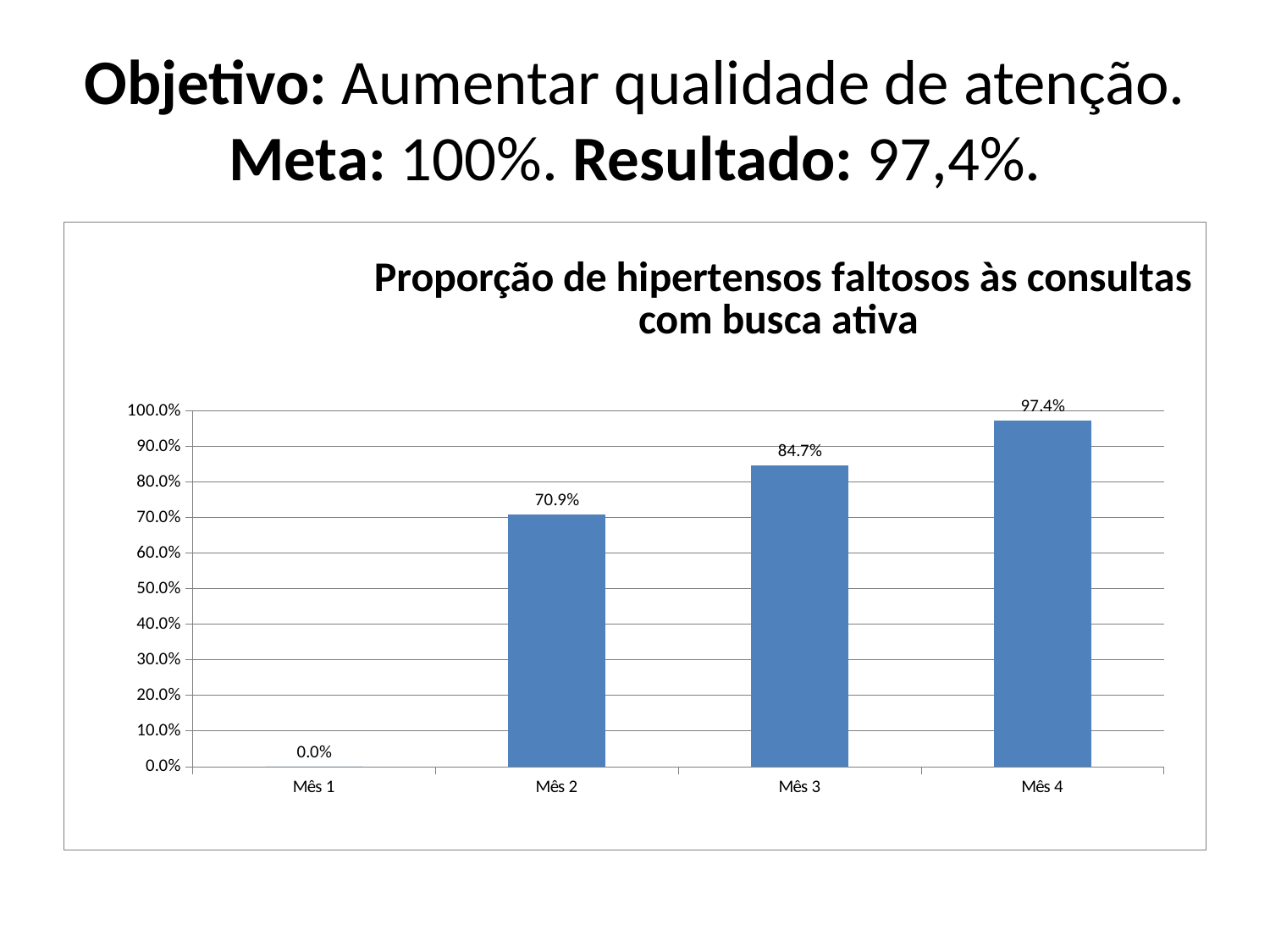

# Objetivo: Aumentar qualidade de atenção. Meta: 100%. Resultado: 97,4%.

### Chart: Proporção de hipertensos faltosos às consultas com busca ativa

| Category | Proporção de hipertensos faltosos às consultas com busca ativa  |
|---|---|
| Mês 1 | 0.0 |
| Mês 2 | 0.7092198581560285 |
| Mês 3 | 0.8470588235294119 |
| Mês 4 | 0.9736842105263159 |